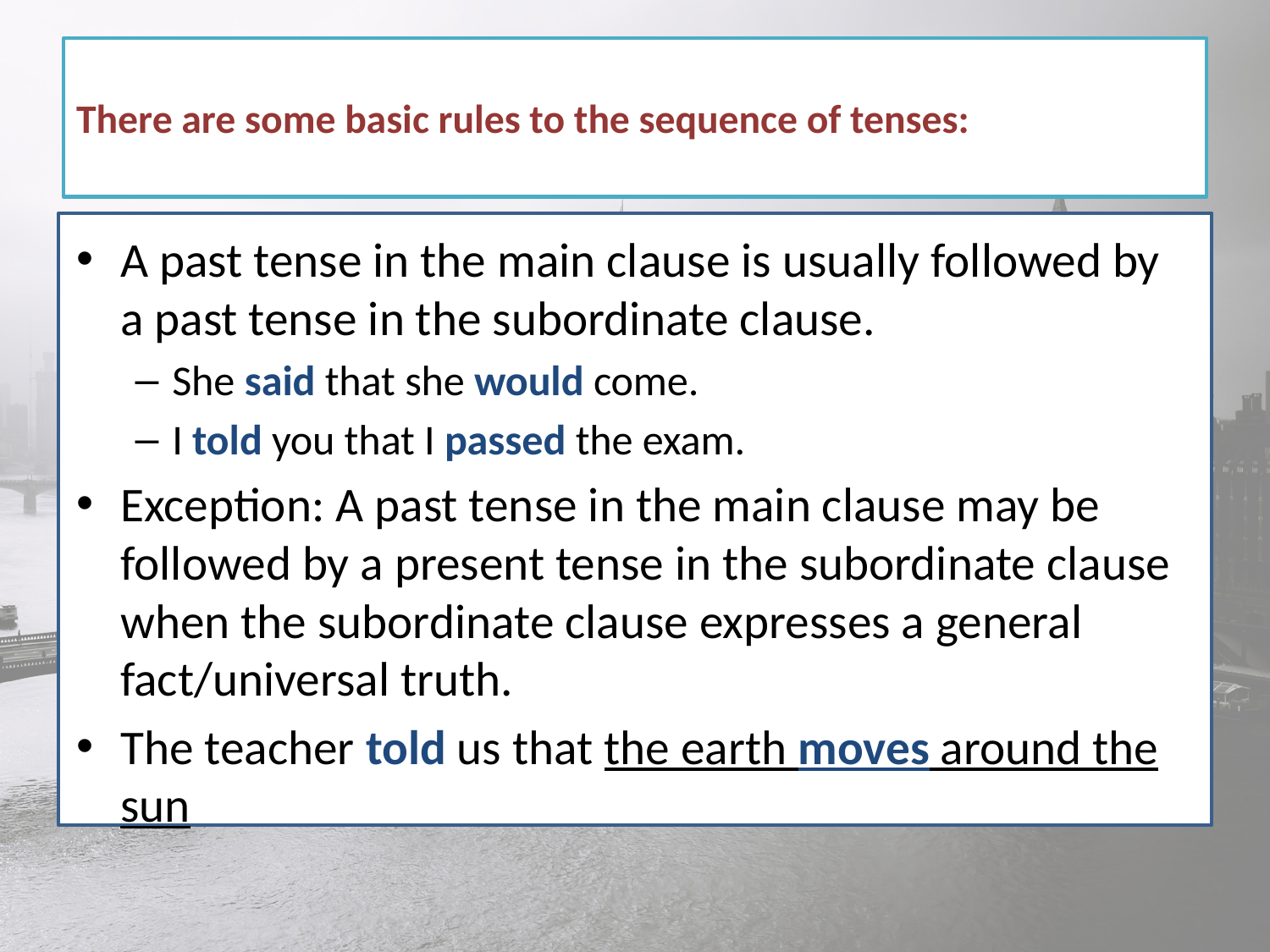

# There are some basic rules to the sequence of tenses:

A past tense in the main clause is usually followed by a past tense in the subordinate clause.
She said that she would come.
I told you that I passed the exam.
Exception: A past tense in the main clause may be followed by a present tense in the subordinate clause when the subordinate clause expresses a general fact/universal truth.
The teacher told us that the earth moves around the sun